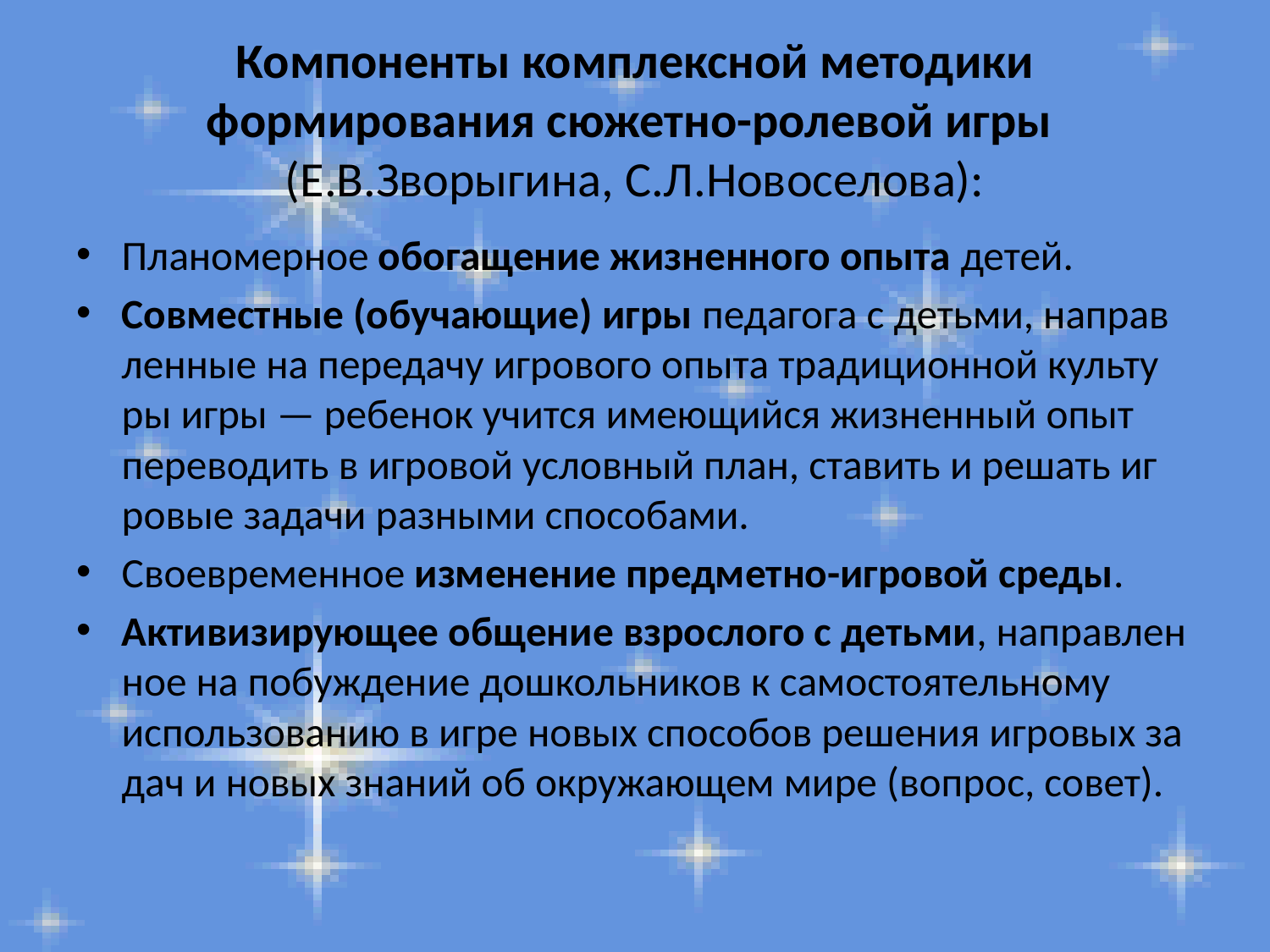

# Компоненты комплексной методики формирования сюжетно-ролевой игры (Е.В.Зворыгина, С.Л.Новоселова):
Планомерное обогащение жизнен­ного опыта детей.
Совместные (обучающие) игры педагога с детьми, направ­ленные на передачу игрового опыта традиционной культу­ры игры — ребенок учится имеющийся жизненный опыт переводить в игровой условный план, ставить и решать иг­ровые задачи разными способами.
Своевременное изменение предметно-игровой среды.
Активизирующее общение взрослого с детьми, направлен­ное на побуждение дошкольников к самостоятельному использованию в игре новых способов решения игровых за­дач и новых знаний об окружающем мире (вопрос, совет).